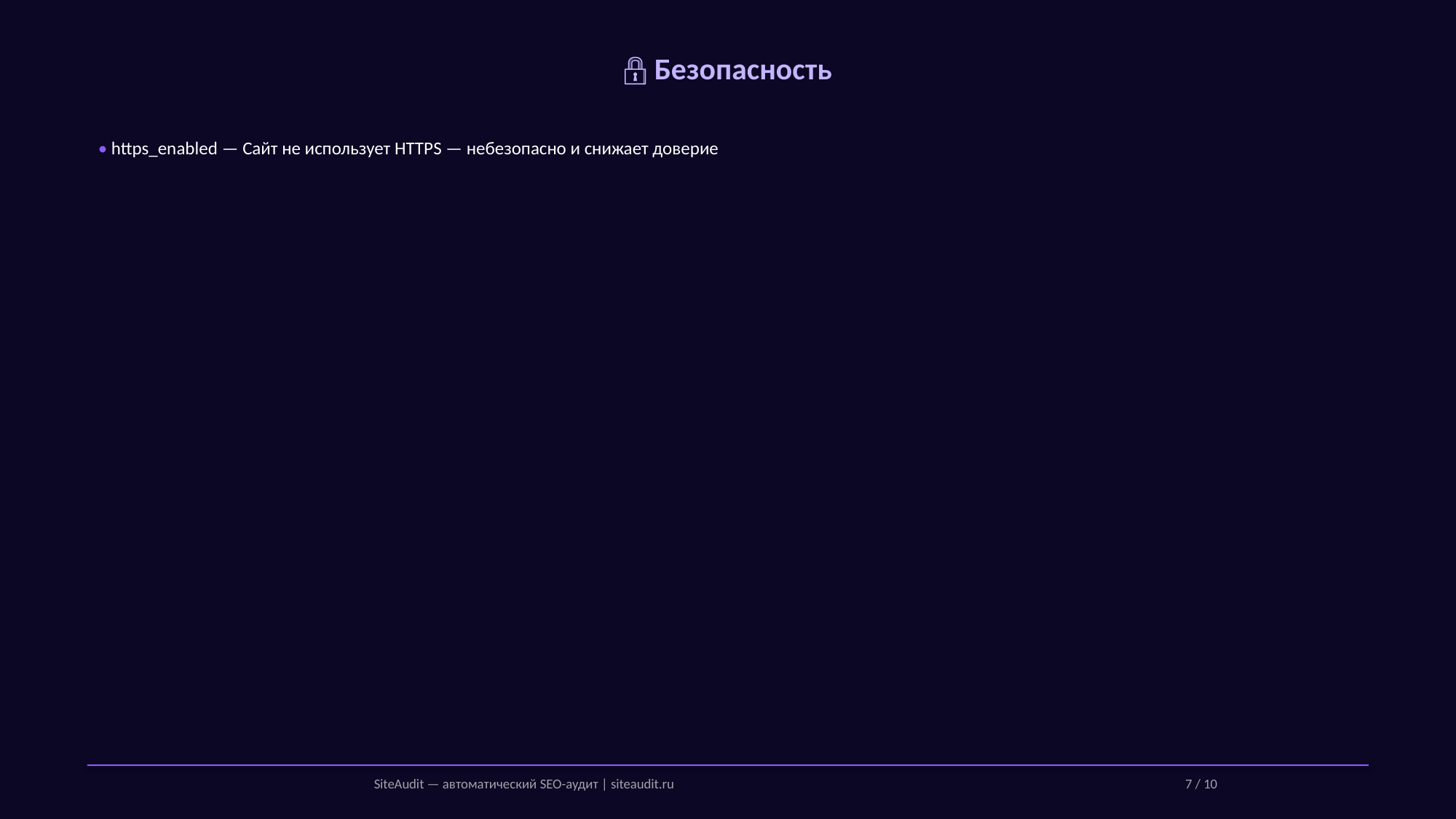

🔒 Безопасность
• https_enabled — Сайт не использует HTTPS — небезопасно и снижает доверие

SiteAudit — автоматический SEO-аудит | siteaudit.ru
7 / 10